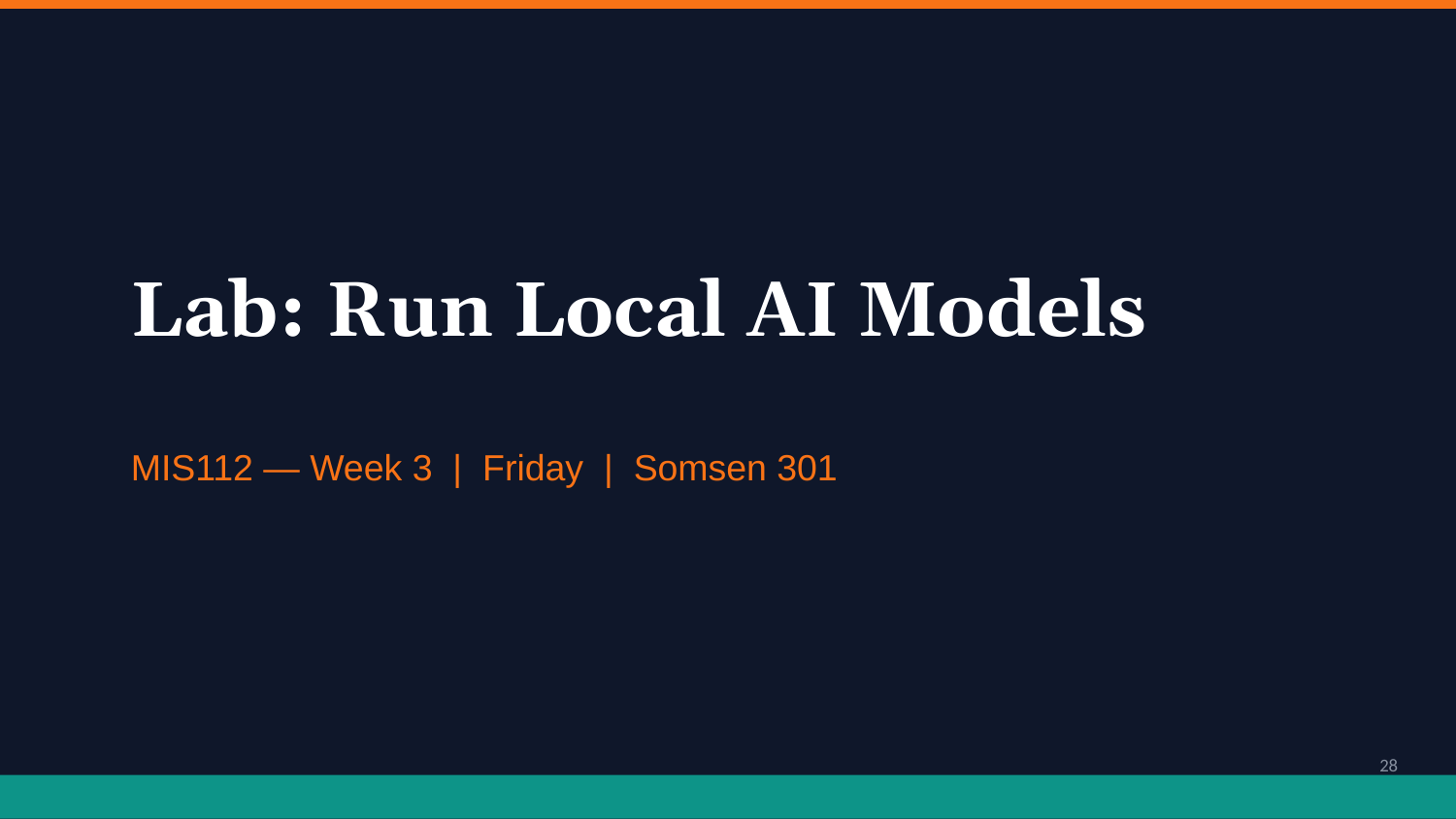

Lab: Run Local AI Models
MIS112 — Week 3  |  Friday  |  Somsen 301
28